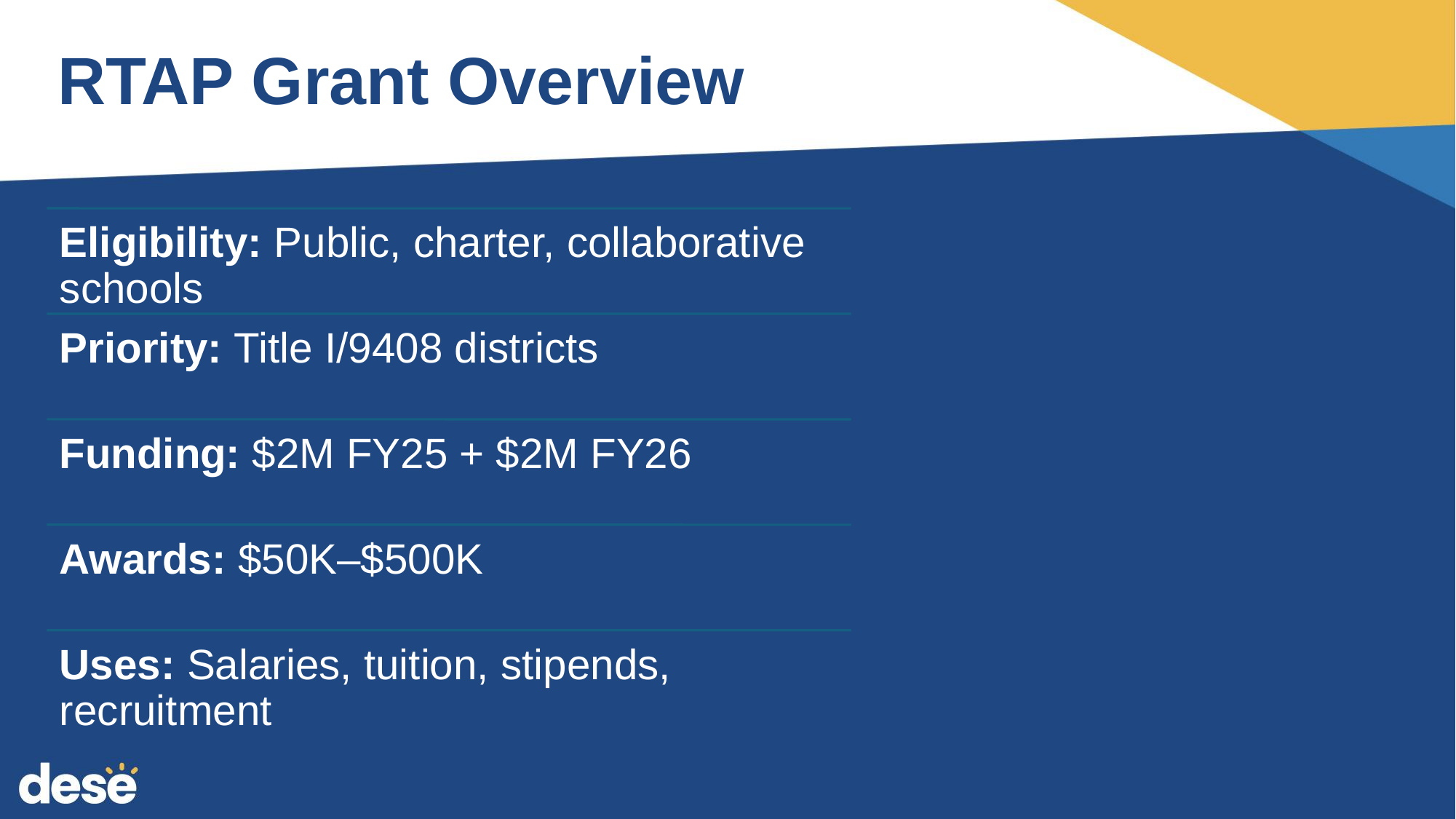

# RTAP Grant Overview
Eligibility: Public, charter, collaborative schools
Priority: Title I/9408 districts
Funding: $2M FY25 + $2M FY26
Awards: $50K–$500K
Uses: Salaries, tuition, stipends, recruitment